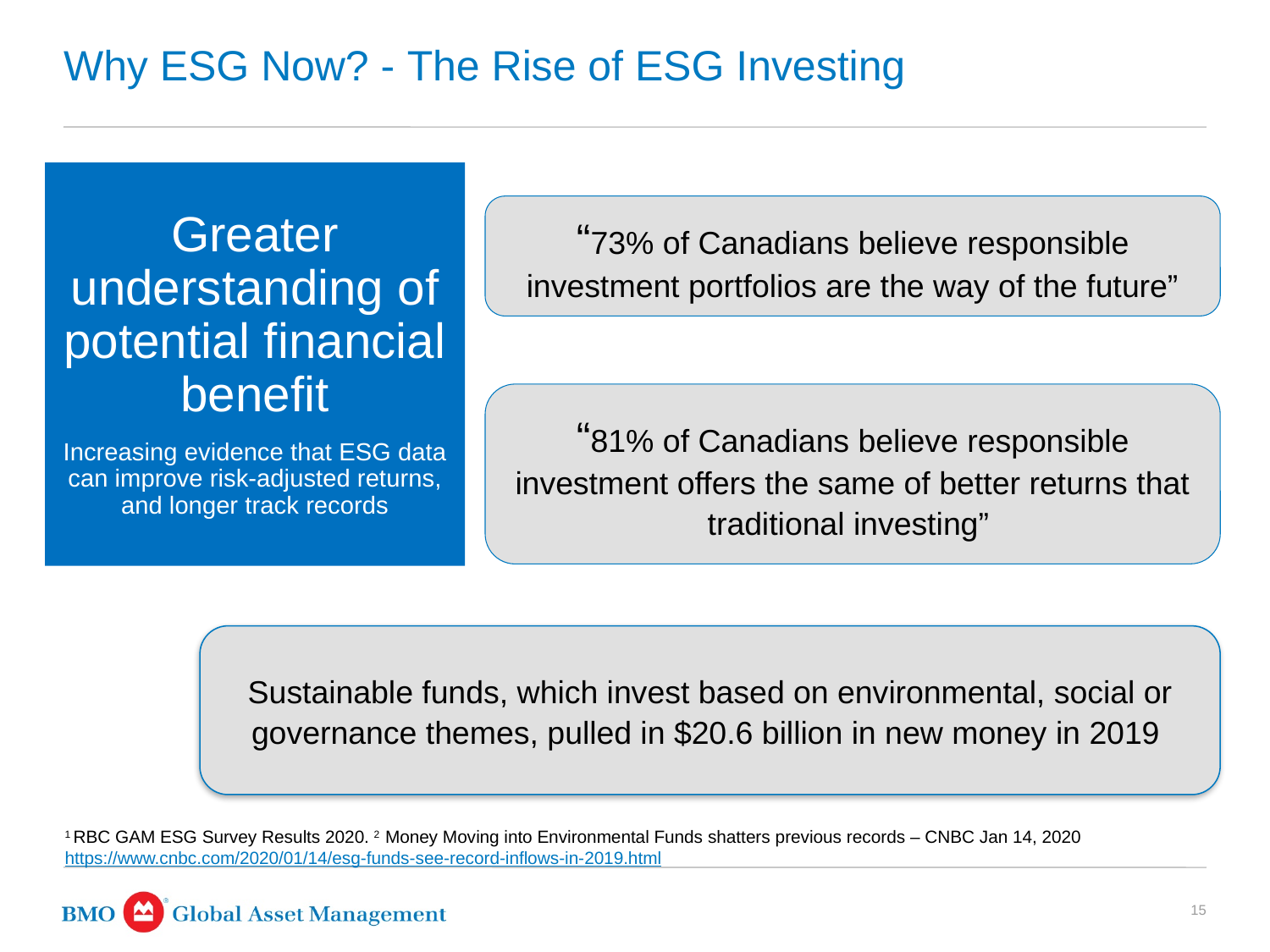

# Why ESG Now? - The Rise of ESG Investing
Greater understanding of potential financial benefit
Increasing evidence that ESG data can improve risk-adjusted returns, and longer track records

“73% of Canadians believe responsible investment portfolios are the way of the future”
“81% of Canadians believe responsible investment offers the same of better returns that traditional investing”
Sustainable funds, which invest based on environmental, social or governance themes, pulled in $20.6 billion in new money in 2019
1 RBC GAM ESG Survey Results 2020. 2  Money Moving into Environmental Funds shatters previous records – CNBC Jan 14, 2020 https://www.cnbc.com/2020/01/14/esg-funds-see-record-inflows-in-2019.html
15